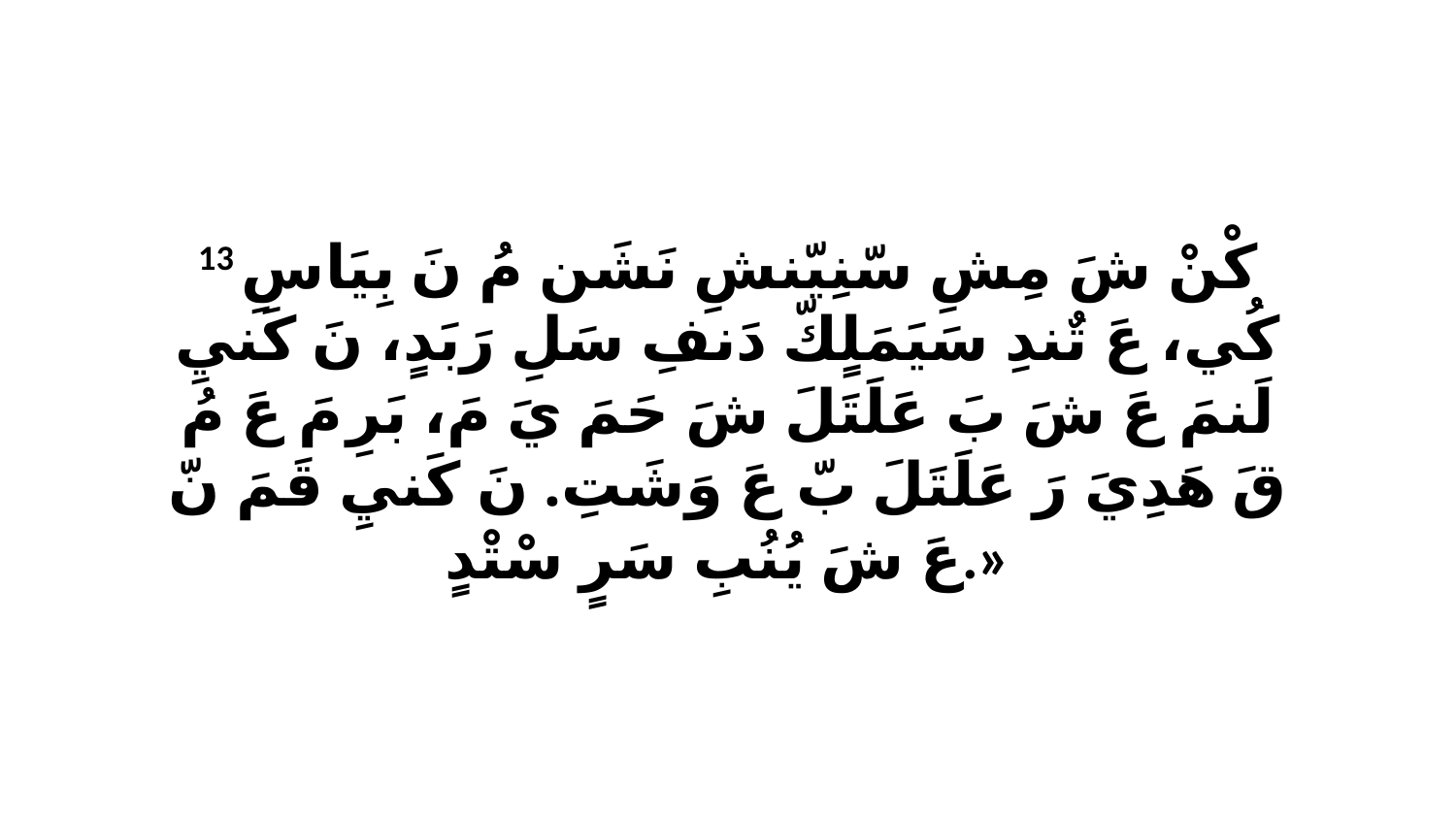

13 كْنْ شَ مِشِ سّنِيّنشِ نَشَن مُ نَ بِيَاسِ كُي، عَ تٌندِ سَيَمَلٍكّ دَنفِ سَلِ رَبَدٍ، نَ كَنيِ لَنمَ عَ شَ بَ عَلَتَلَ شَ حَمَ يَ مَ، بَرِ مَ عَ مُ قَ هَدِيَ رَ عَلَتَلَ بّ عَ وَشَتِ. نَ كَنيِ قَمَ نّ عَ شَ يُنُبِ سَرٍ سْتْدٍ.»